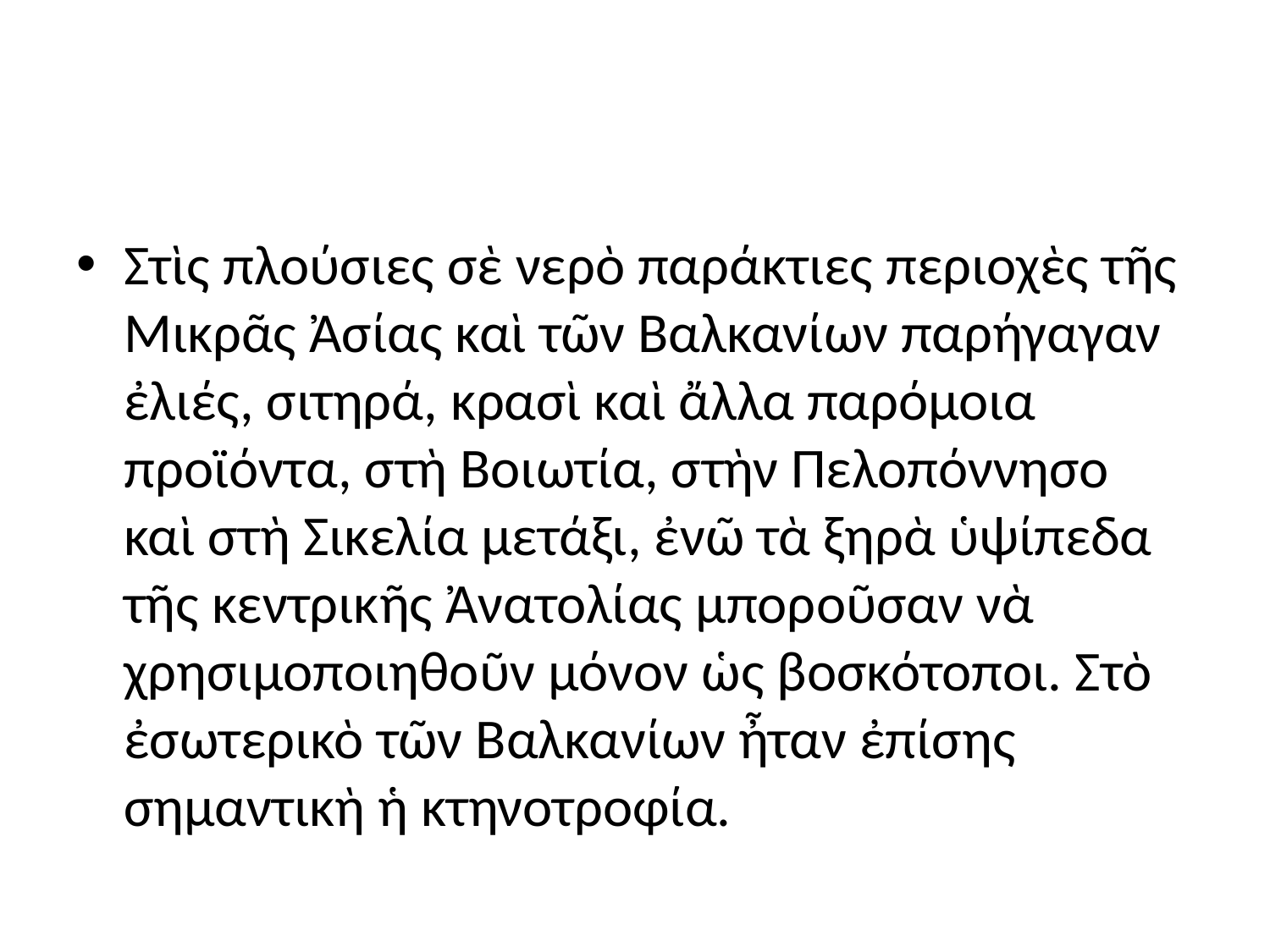

#
Στὶς πλούσιες σὲ νερὸ παράκτιες περιοχὲς τῆς Μικρᾶς Ἀσίας καὶ τῶν Βαλκανίων παρήγαγαν ἐλιές, σιτηρά, κρασὶ καὶ ἄλλα παρόμοια προϊόντα, στὴ Βοιωτία, στὴν Πελοπόννησο καὶ στὴ Σικελία μετάξι, ἐνῶ τὰ ξηρὰ ὑψίπεδα τῆς κεντρικῆς Ἀνατολίας μποροῦσαν νὰ χρησιμοποιηθοῦν μόνον ὡς βοσκότοποι. Στὸ ἐσωτερικὸ τῶν Βαλκανίων ἦταν ἐπίσης σημαντικὴ ἡ κτηνοτροφία.